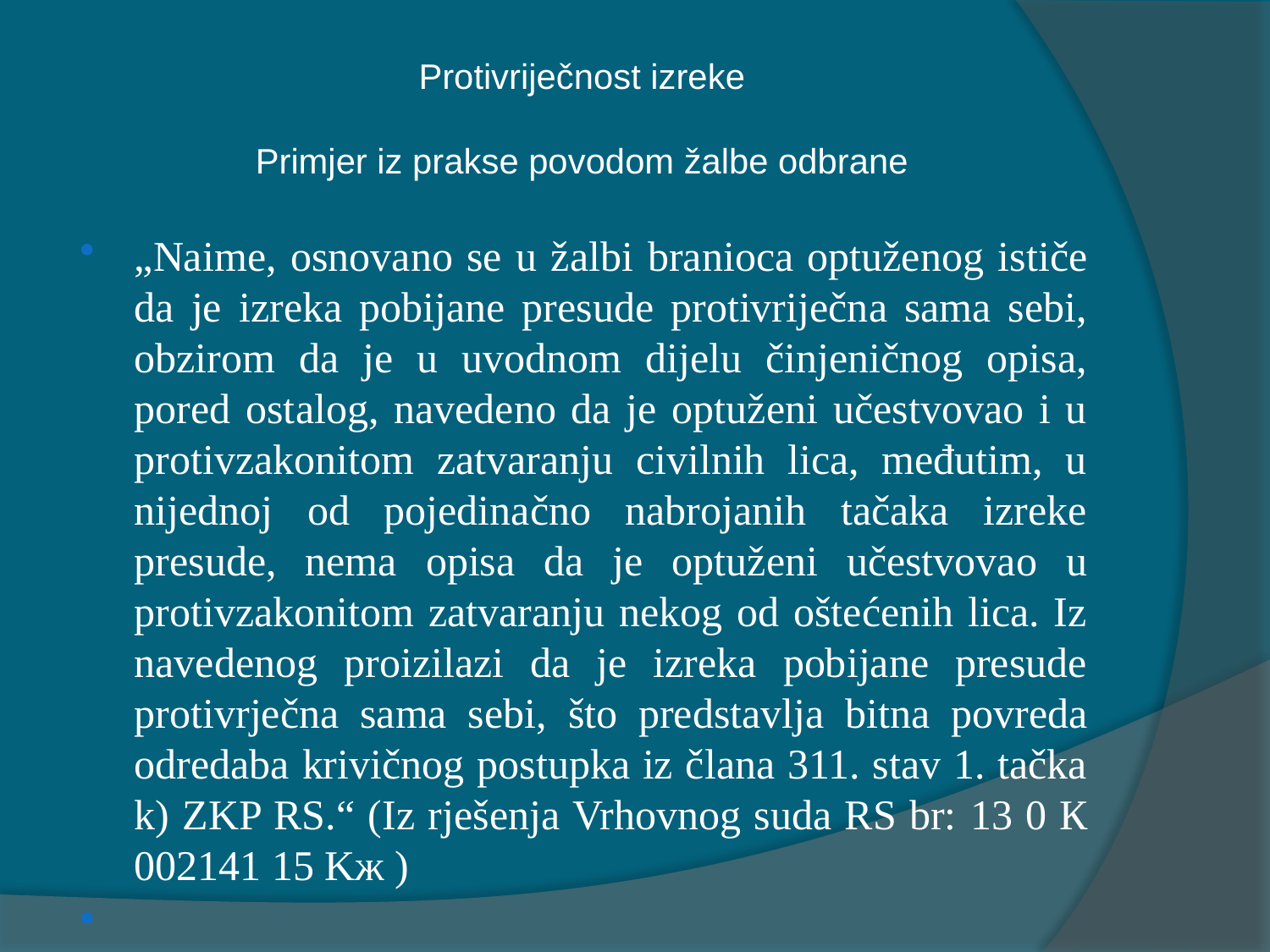

# Protivriječnost izreke Primjer iz prakse povodom žalbe odbrane
„Naime, osnovano se u žalbi branioca optuženog ističe da je izreka pobijane presude protivriječna sama sebi, obzirom da je u uvodnom dijelu činjeničnog opisa, pored ostalog, navedeno da je optuženi učestvovao i u protivzakonitom zatvaranju civilnih lica, međutim, u nijednoj od pojedinačno nabrojanih tačaka izreke presude, nema opisa da je optuženi učestvovao u protivzakonitom zatvaranju nekog od oštećenih lica. Iz navedenog proizilazi da je izreka pobijane presude protivrječna sama sebi, što predstavlja bitna povreda odredaba krivičnog postupka iz člana 311. stav 1. tačka k) ZKP RS.“ (Iz rješenja Vrhovnog suda RS br: 13 0 К 002141 15 Kж )